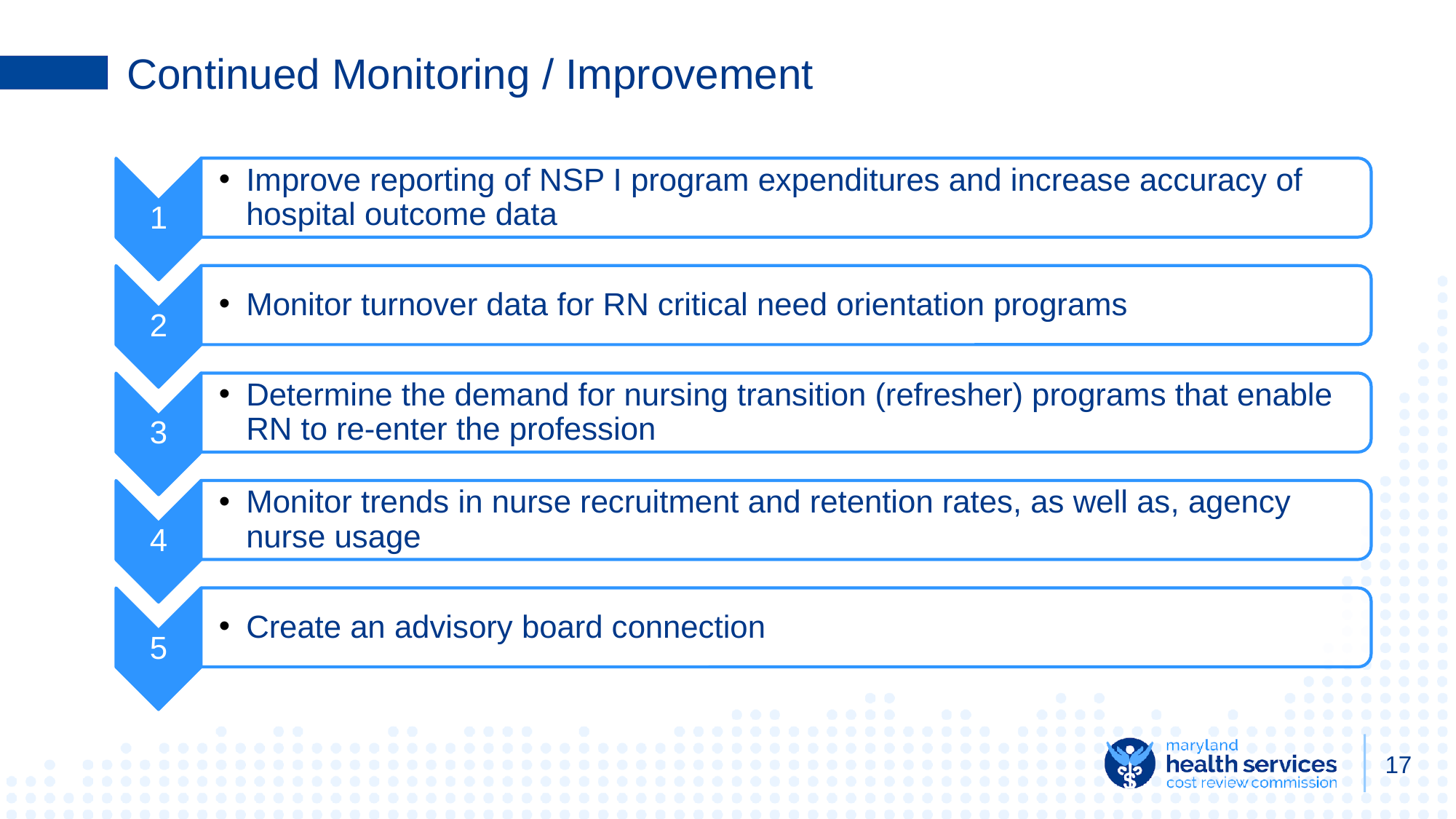

# Continued Monitoring / Improvement
1
Improve reporting of NSP I program expenditures and increase accuracy of hospital outcome data
2
Monitor turnover data for RN critical need orientation programs
3
Determine the demand for nursing transition (refresher) programs that enable RN to re-enter the profession
4
Monitor trends in nurse recruitment and retention rates, as well as, agency nurse usage
5
Create an advisory board connection
17